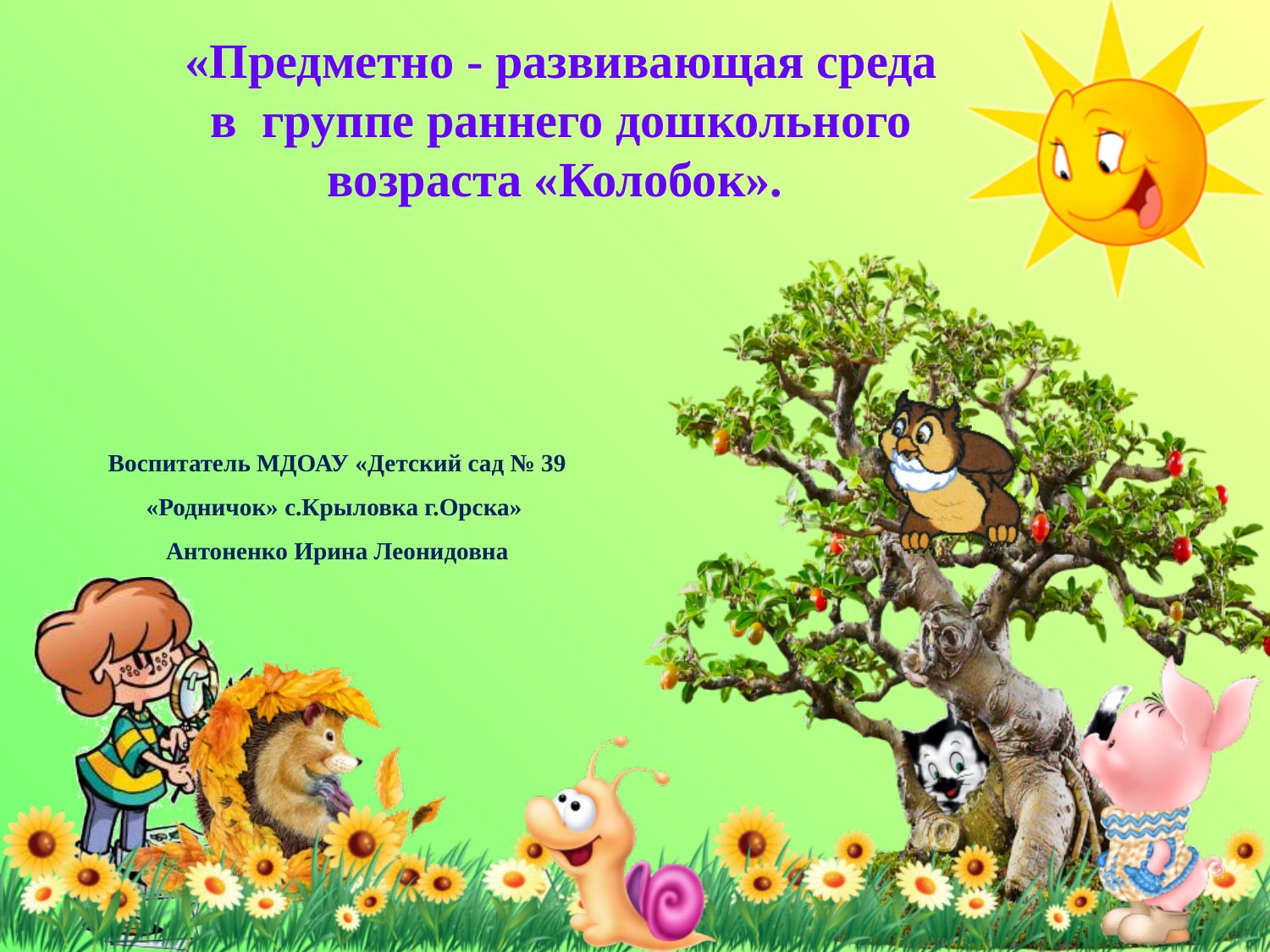

«Предметно - развивающая среда в  группе раннего дошкольного возраста «Колобок».
Воспитатель МДОАУ «Детский сад № 39 «Родничок» с.Крыловка г.Орска»
Антоненко Ирина Леонидовна